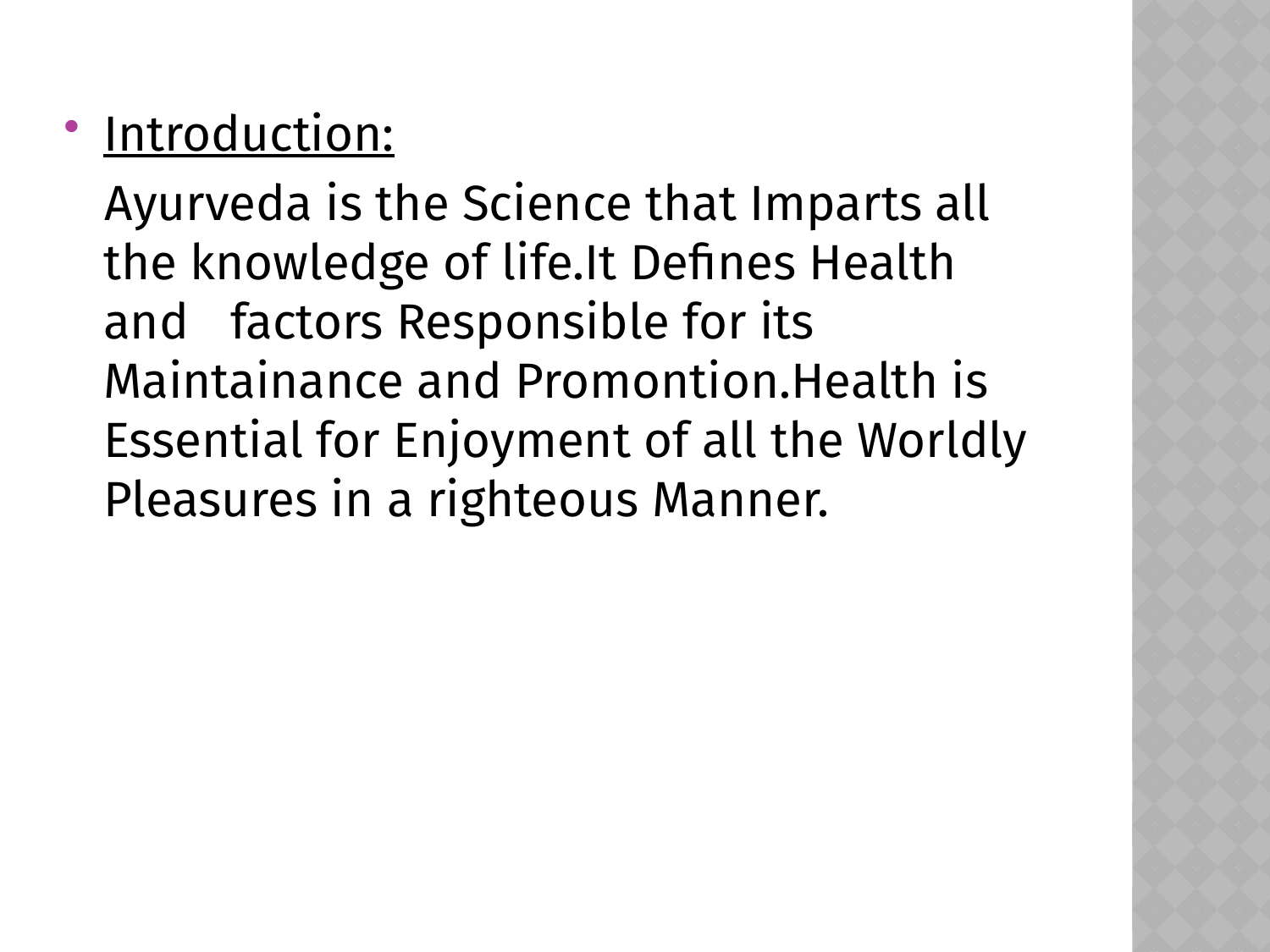

Introduction:
   Ayurveda is the Science that Imparts all the knowledge of life.It Defines Health and	factors Responsible for its Maintainance and Promontion.Health is Essential for Enjoyment of all the Worldly Pleasures in a righteous Manner.